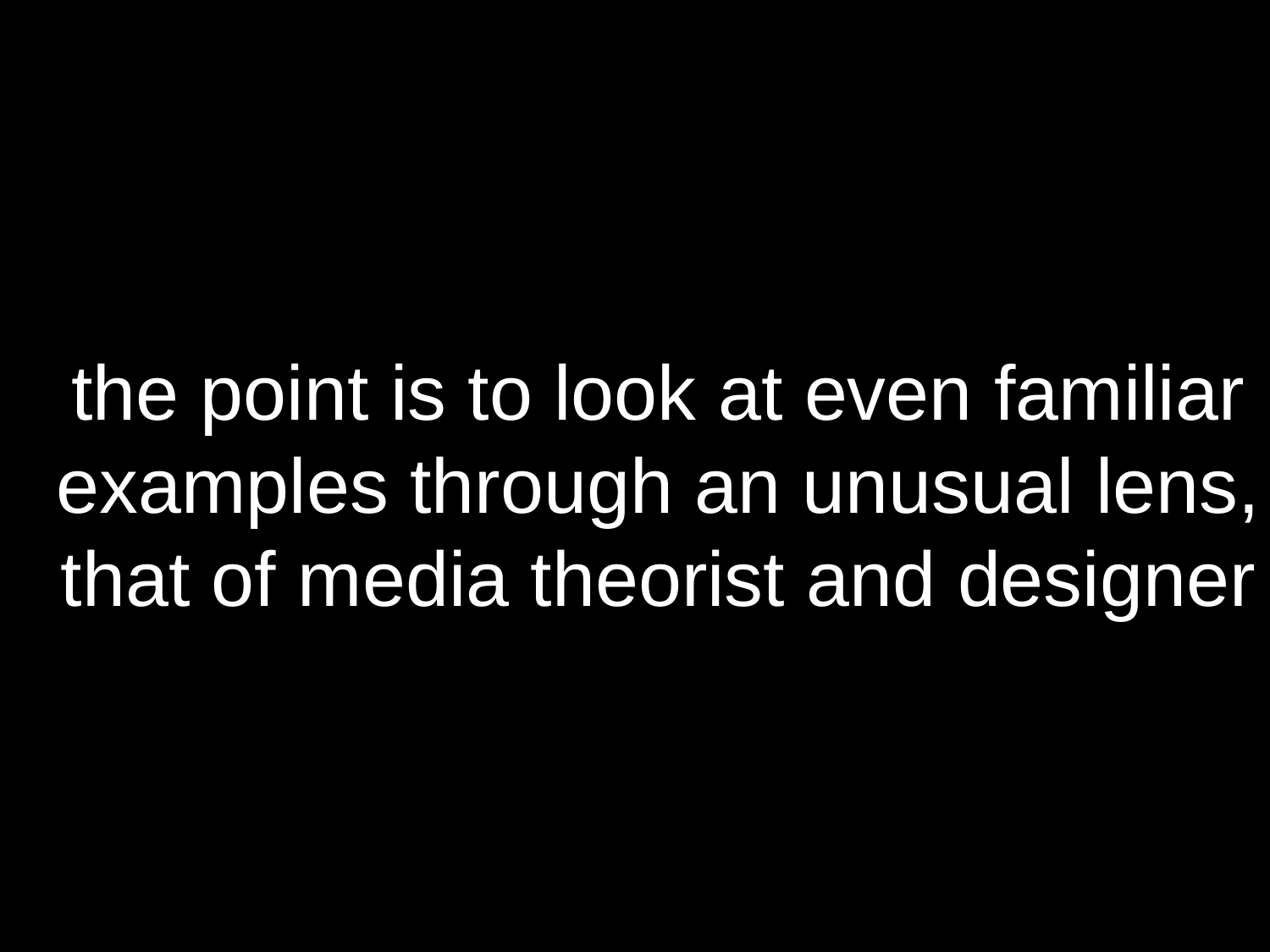

the point is to look at even familiar
examples through an unusual lens,
that of media theorist and designer